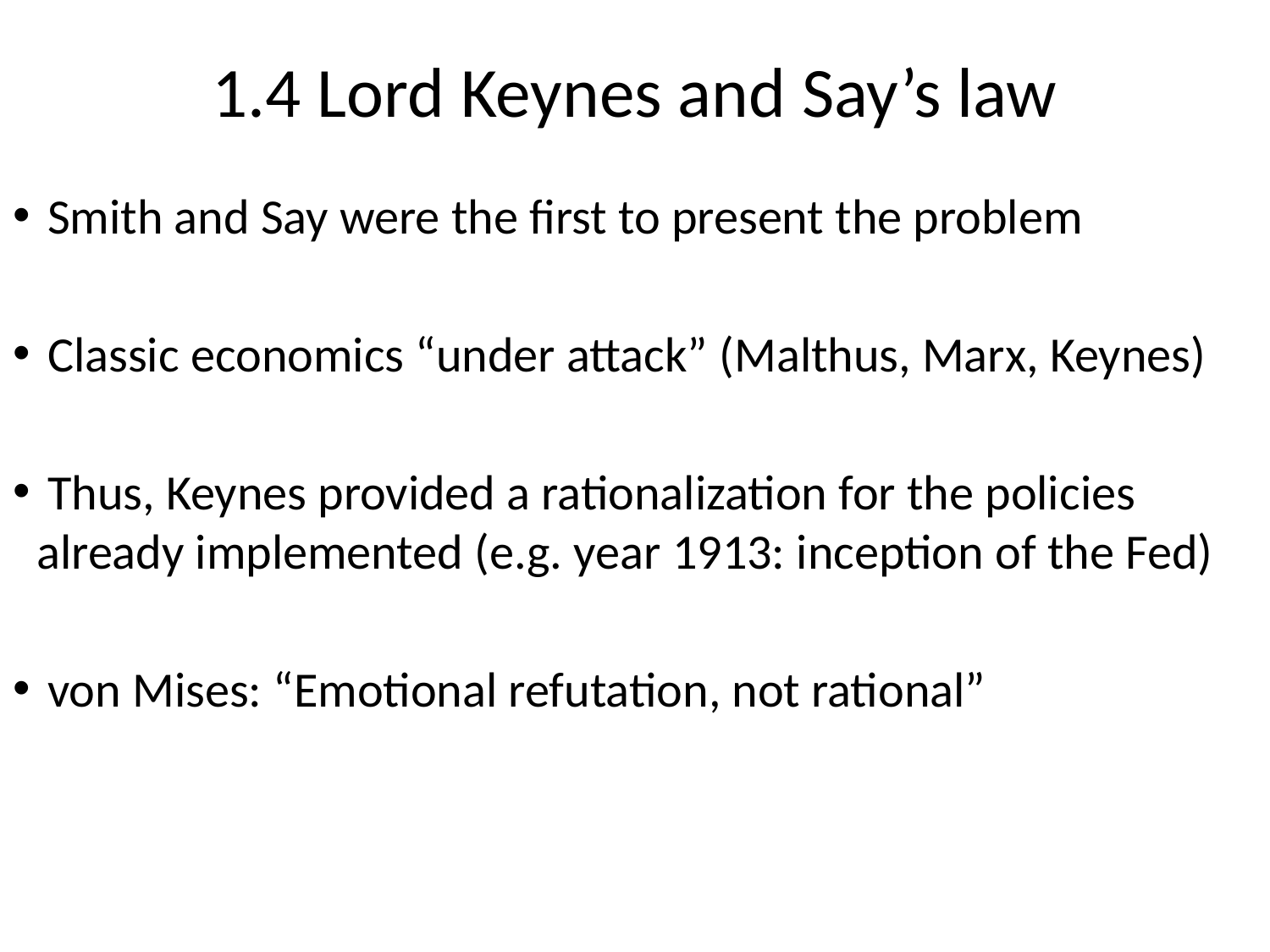

1.4 Lord Keynes and Say’s law
 Smith and Say were the first to present the problem

 Classic economics “under attack” (Malthus, Marx, Keynes)

 Thus, Keynes provided a rationalization for the policies already implemented (e.g. year 1913: inception of the Fed)

 von Mises: “Emotional refutation, not rational”